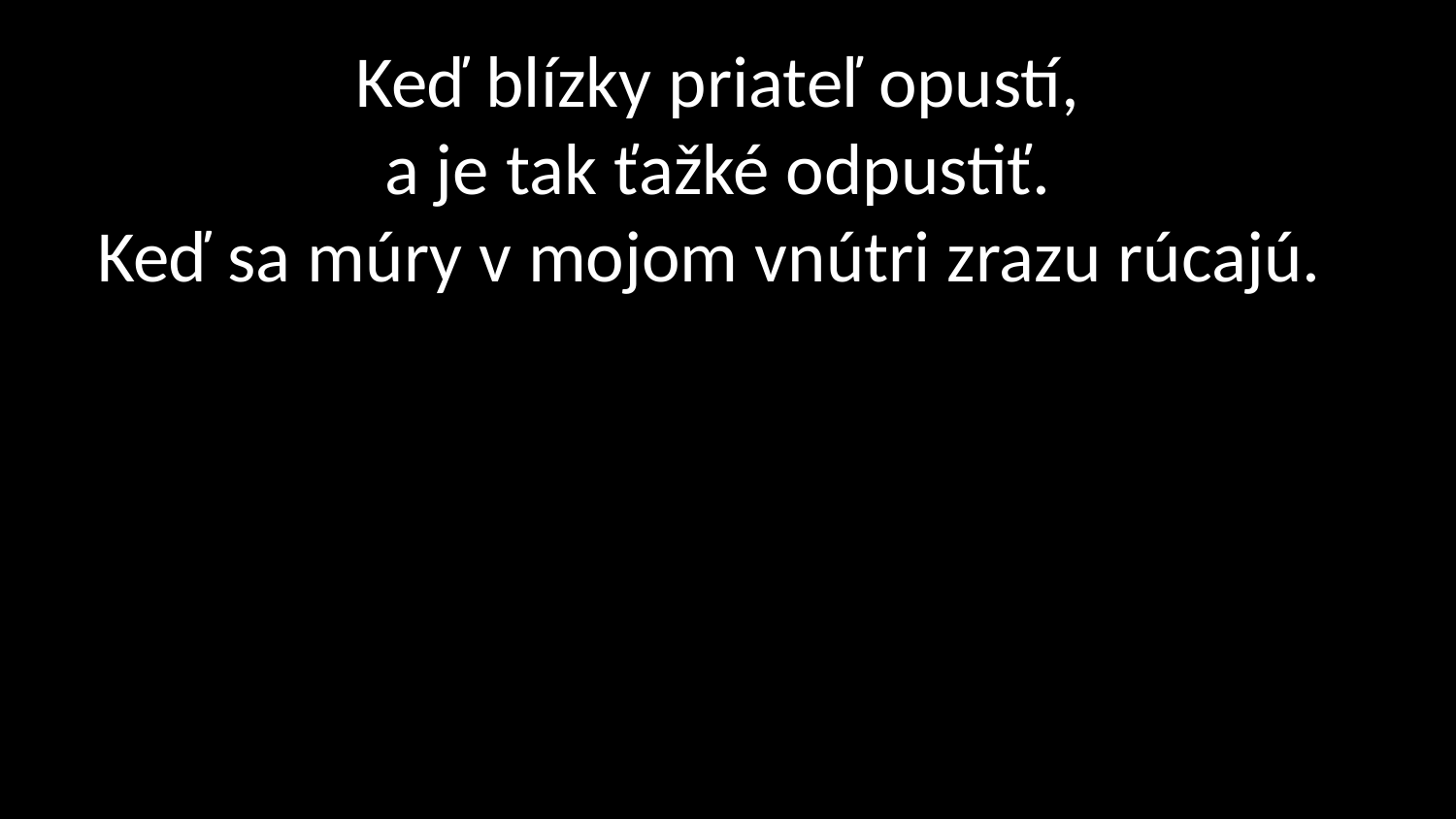

# Keď blízky priateľ opustí, a je tak ťažké odpustiť.  Keď sa múry v mojom vnútri zrazu rúcajú.